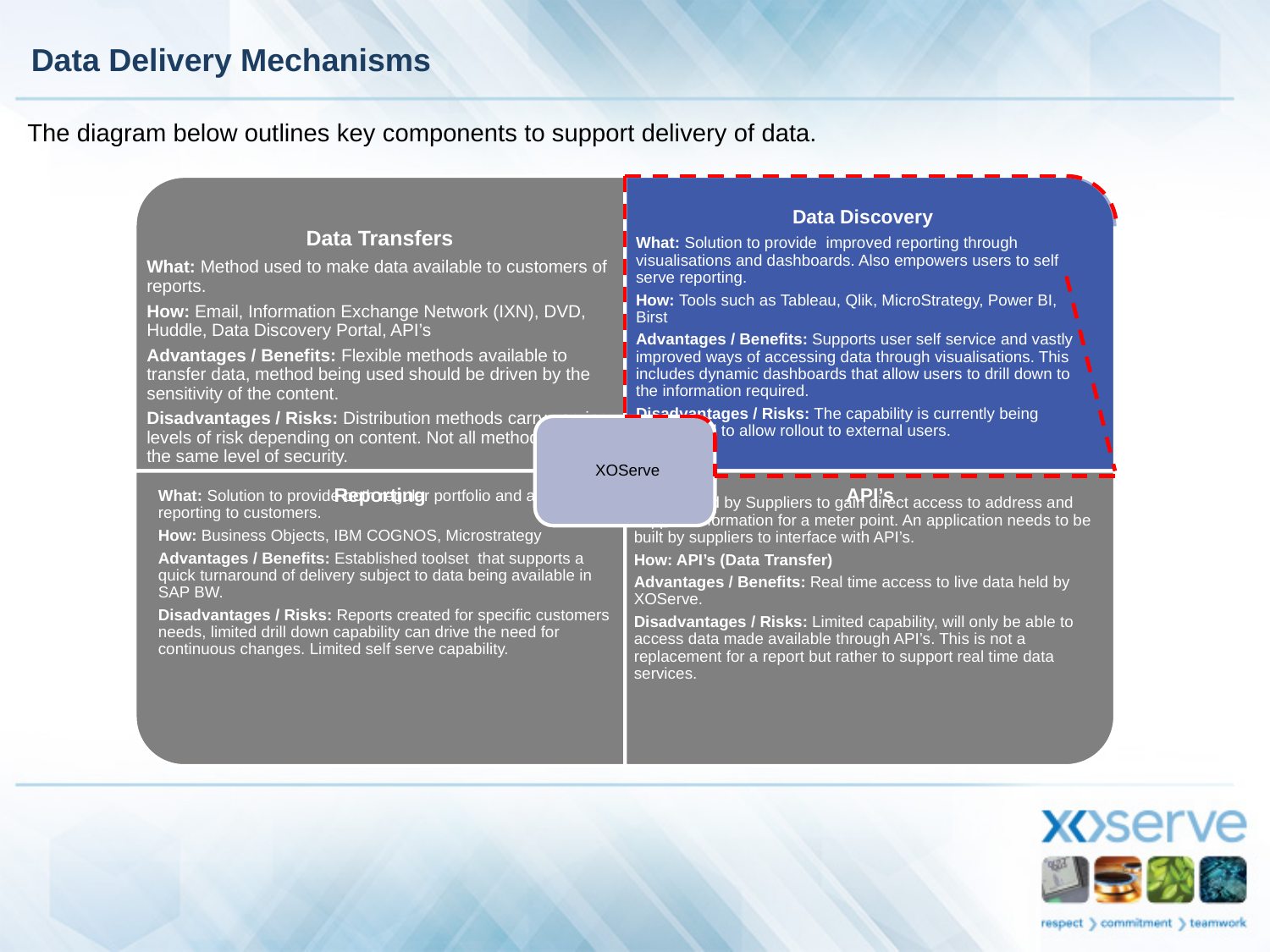

# Data Delivery Mechanisms
The diagram below outlines key components to support delivery of data.

Data Transfers
What: Method used to make data available to customers of reports.
How: Email, Information Exchange Network (IXN), DVD, Huddle, Data Discovery Portal, API’s
Advantages / Benefits: Flexible methods available to transfer data, method being used should be driven by the sensitivity of the content.
Disadvantages / Risks: Distribution methods carry varying levels of risk depending on content. Not all methods have the same level of security.
Data Discovery
What: Solution to provide  improved reporting through visualisations and dashboards. Also empowers users to self serve reporting.
How: Tools such as Tableau, Qlik, MicroStrategy, Power BI, Birst
Advantages / Benefits: Supports user self service and vastly improved ways of accessing data through visualisations. This includes dynamic dashboards that allow users to drill down to the information required.
Disadvantages / Risks: The capability is currently being established to allow rollout to external users.
What: Solution to provide both regular portfolio and adhoc reporting to customers.
How: Business Objects, IBM COGNOS, Microstrategy
Advantages / Benefits: Established toolset  that supports a quick turnaround of delivery subject to data being available in SAP BW.
Disadvantages / Risks: Reports created for specific customers needs, limited drill down capability can drive the need for continuous changes. Limited self serve capability.

What: Used by Suppliers to gain direct access to address and supplier information for a meter point. An application needs to be built by suppliers to interface with API’s.
How: API’s (Data Transfer)
Advantages / Benefits: Real time access to live data held by XOServe.
Disadvantages / Risks: Limited capability, will only be able to access data made available through API’s. This is not a replacement for a report but rather to support real time data services.

XOServe

Reporting
API’s